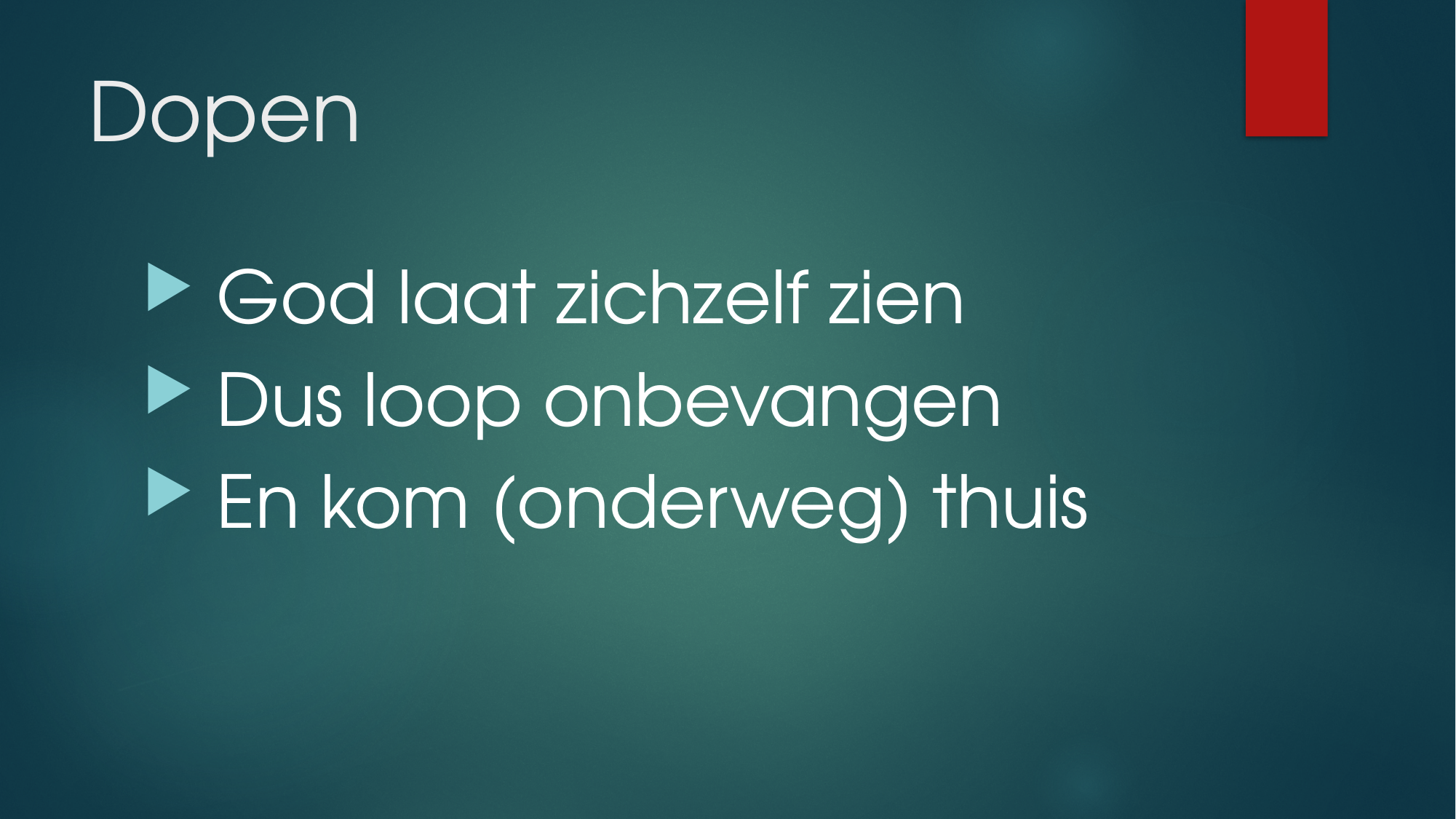

# Dopen
 God laat zichzelf zien
 Dus loop onbevangen
 En kom (onderweg) thuis